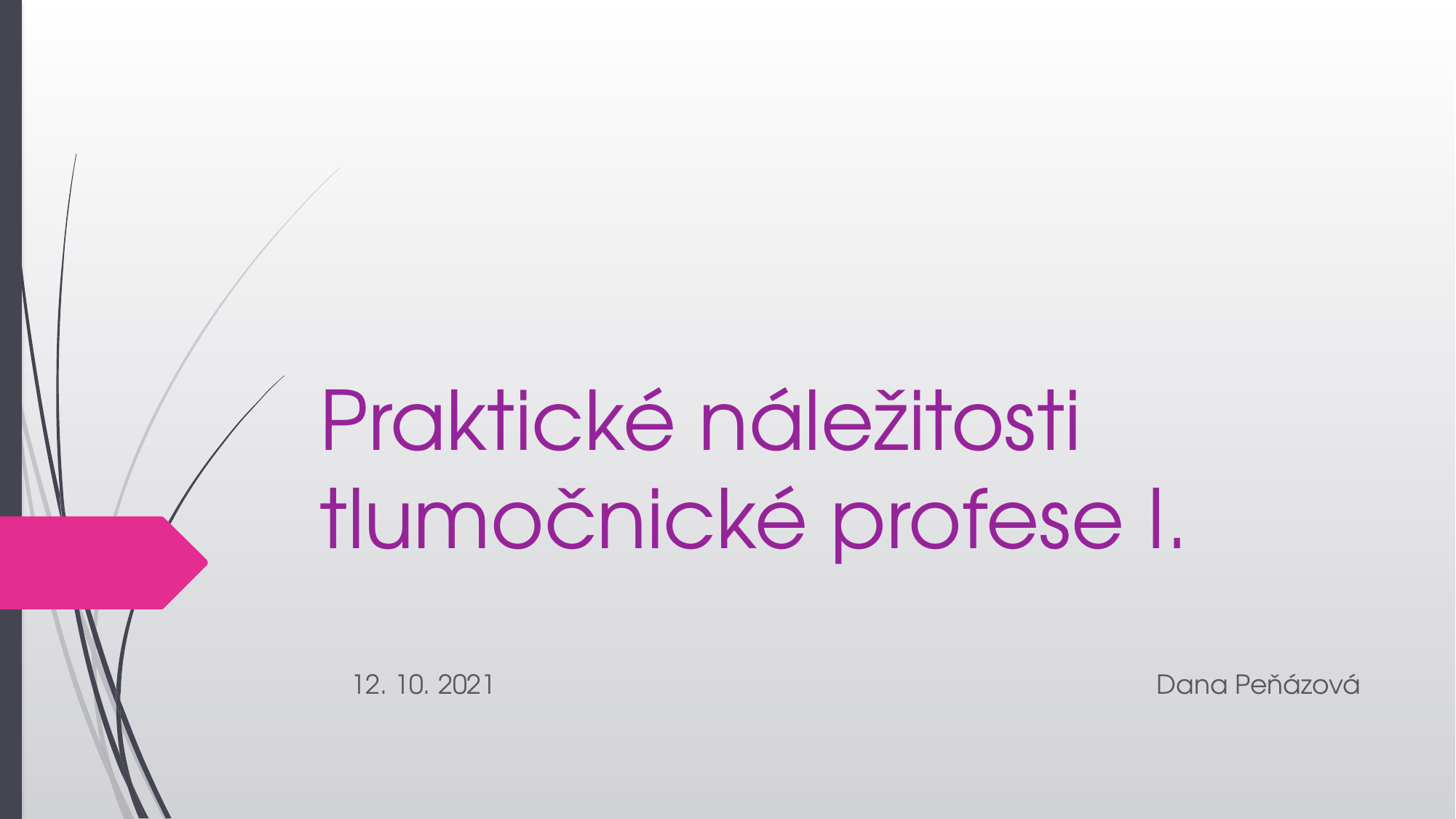

# Praktické náležitosti tlumočnické profese I.
12. 10. 2021                                                                                           Dana Peňázová